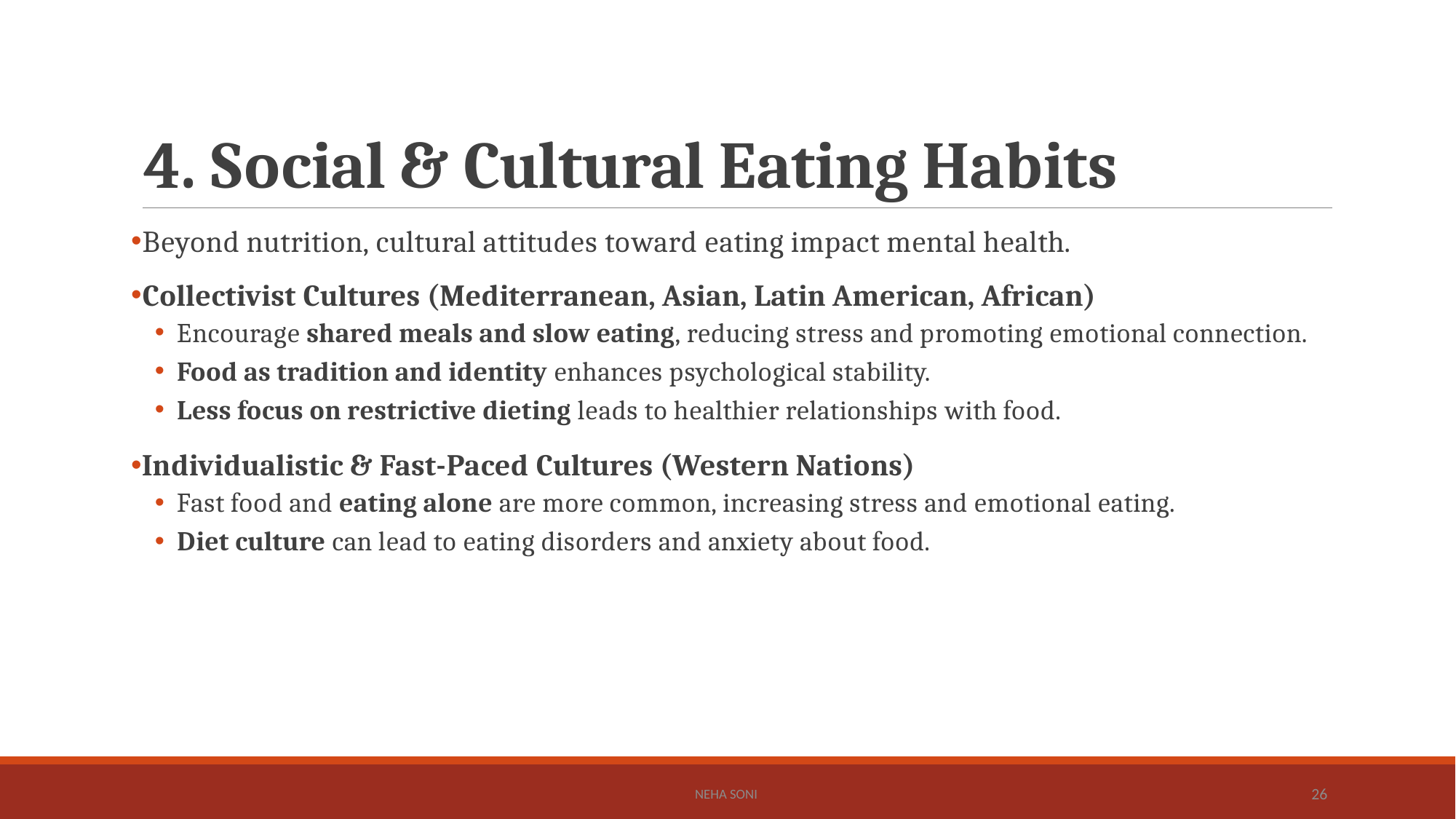

# 4. Social & Cultural Eating Habits
Beyond nutrition, cultural attitudes toward eating impact mental health.
Collectivist Cultures (Mediterranean, Asian, Latin American, African)
Encourage shared meals and slow eating, reducing stress and promoting emotional connection.
Food as tradition and identity enhances psychological stability.
Less focus on restrictive dieting leads to healthier relationships with food.
Individualistic & Fast-Paced Cultures (Western Nations)
Fast food and eating alone are more common, increasing stress and emotional eating.
Diet culture can lead to eating disorders and anxiety about food.

Neha Soni
26